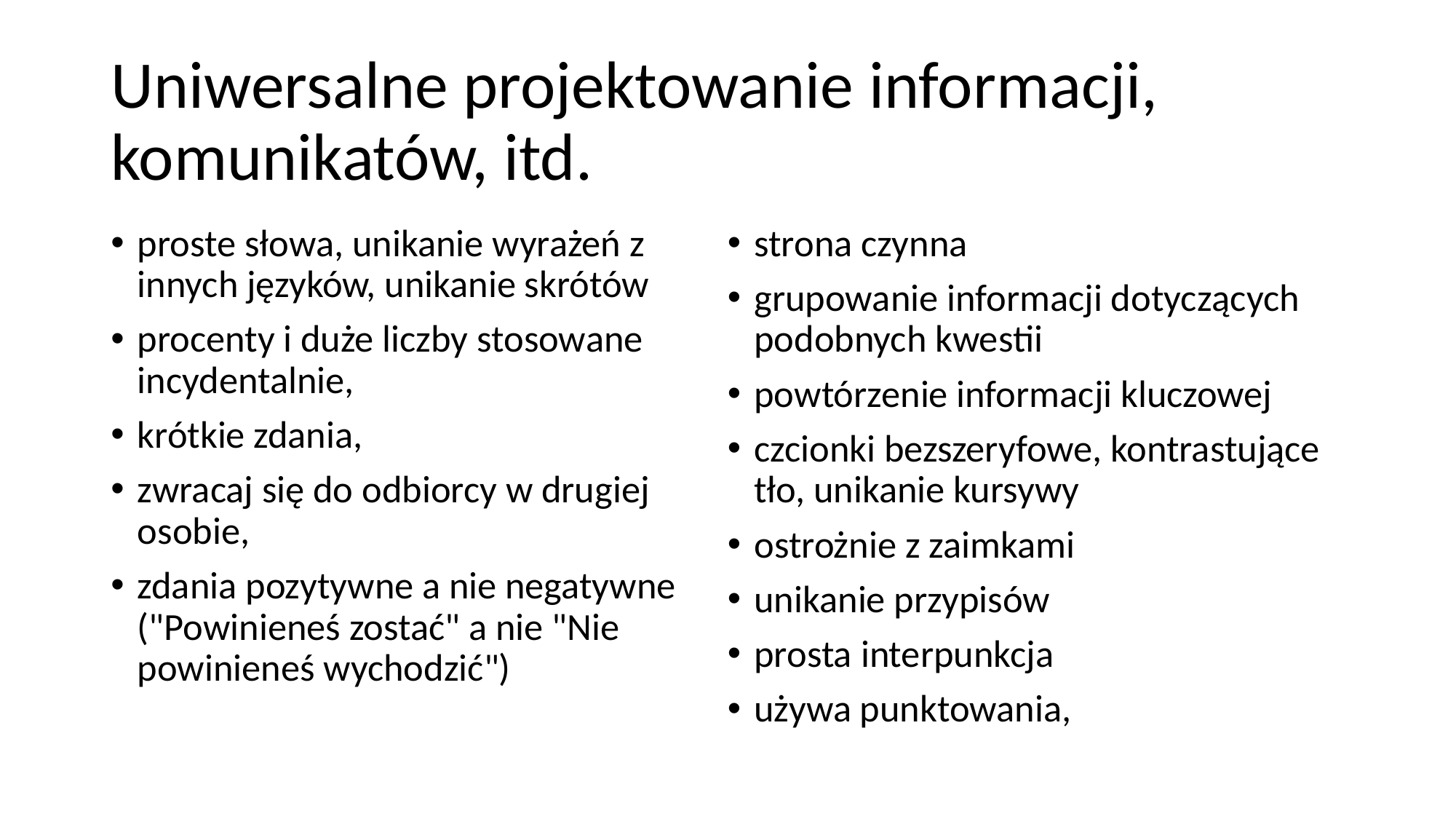

# Uniwersalne projektowanie informacji, komunikatów, itd.
proste słowa, unikanie wyrażeń z innych języków, unikanie skrótów
procenty i duże liczby stosowane incydentalnie,
krótkie zdania,
zwracaj się do odbiorcy w drugiej osobie,
zdania pozytywne a nie negatywne ("Powinieneś zostać" a nie "Nie powinieneś wychodzić")
strona czynna
grupowanie informacji dotyczących podobnych kwestii
powtórzenie informacji kluczowej
czcionki bezszeryfowe, kontrastujące tło, unikanie kursywy
ostrożnie z zaimkami
unikanie przypisów
prosta interpunkcja
używa punktowania,